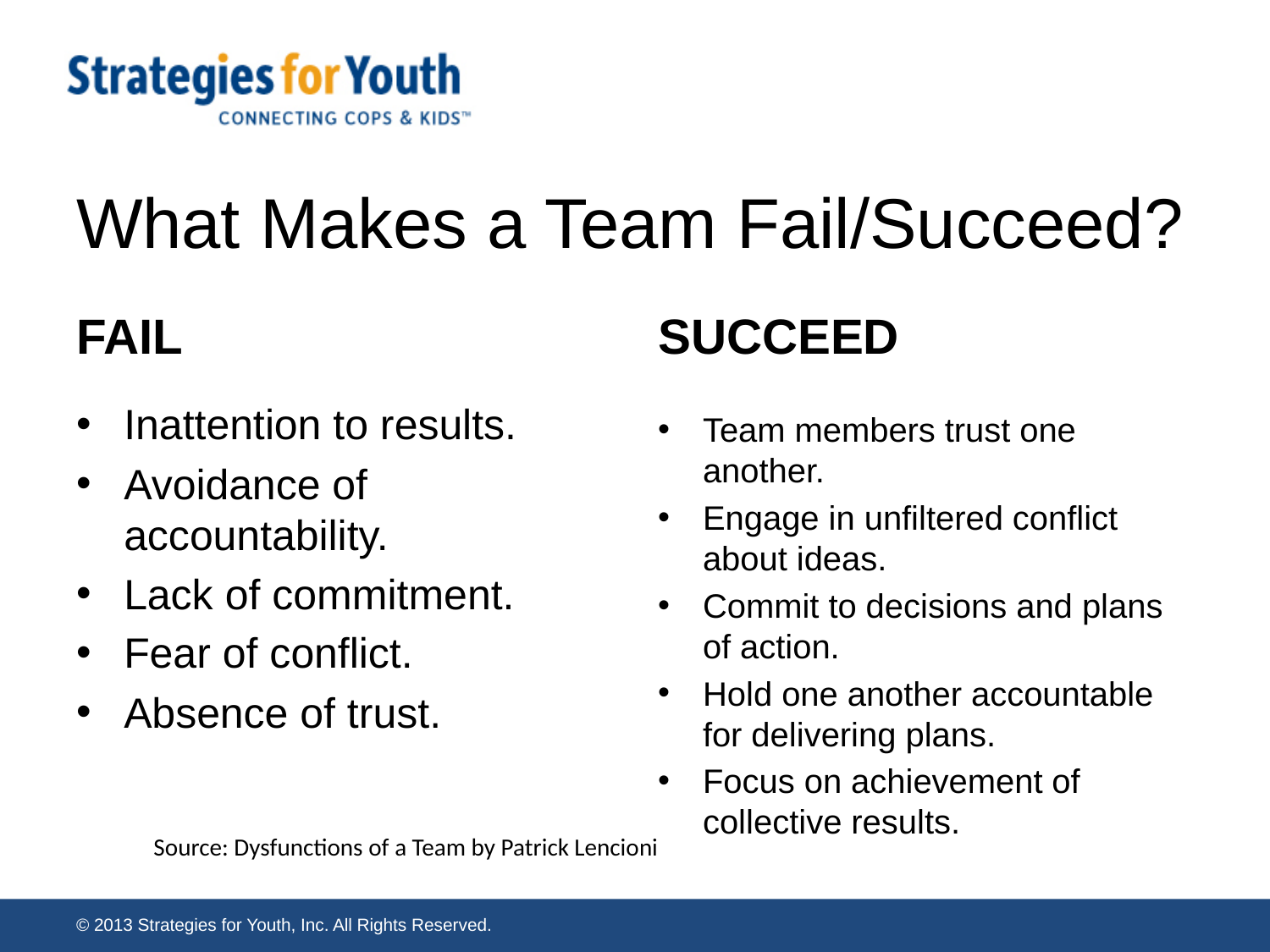

# What Makes a Team Fail/Succeed?
FAIL
SUCCEED
Inattention to results.
Avoidance of accountability.
Lack of commitment.
Fear of conflict.
Absence of trust.
Team members trust one another.
Engage in unfiltered conflict about ideas.
Commit to decisions and plans of action.
Hold one another accountable for delivering plans.
Focus on achievement of collective results.
Source: Dysfunctions of a Team by Patrick Lencioni
© 2013 Strategies for Youth, Inc. All Rights Reserved.